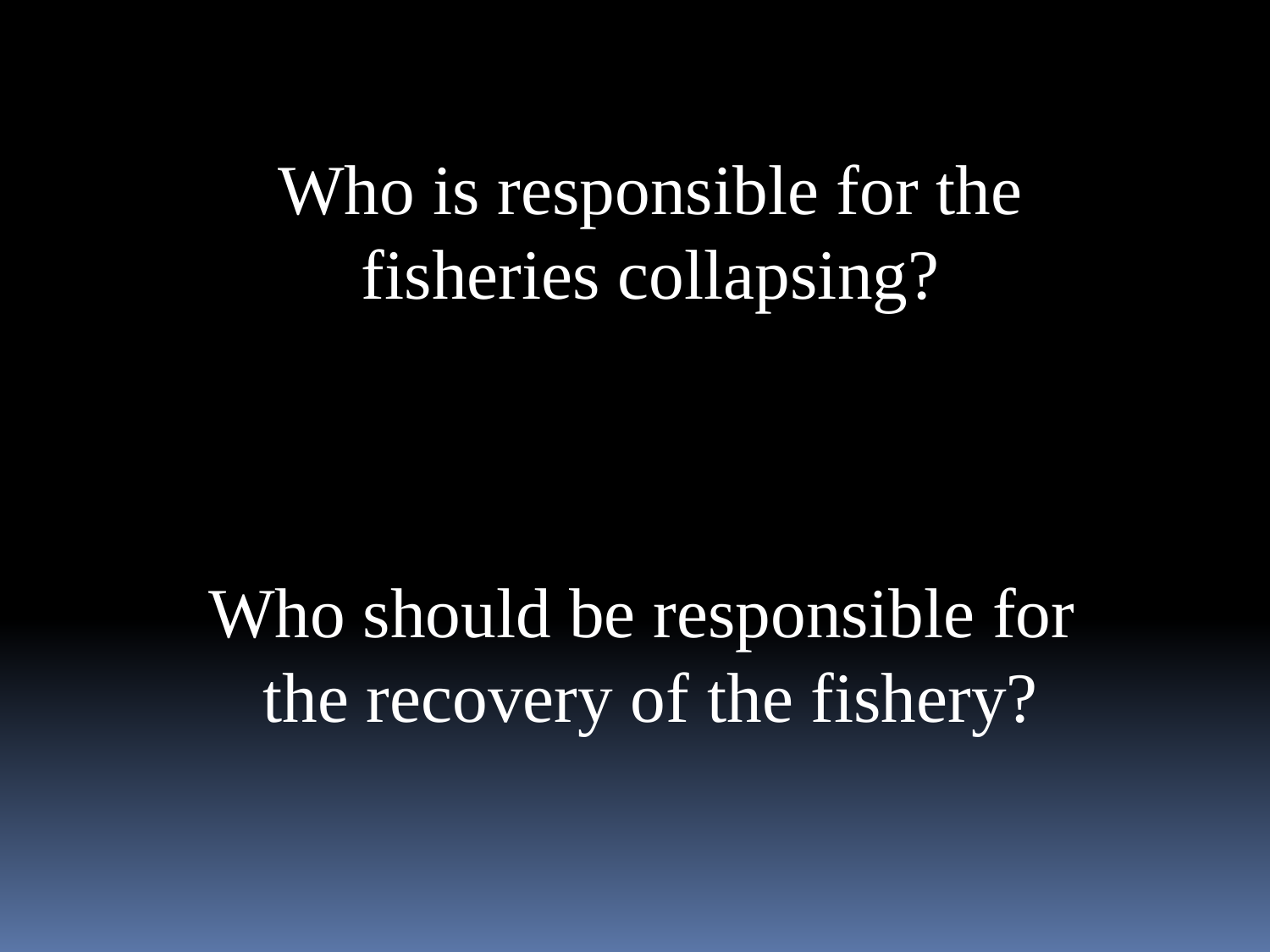

Who is responsible for the
fisheries collapsing?

Who should be responsible for
the recovery of the fishery?